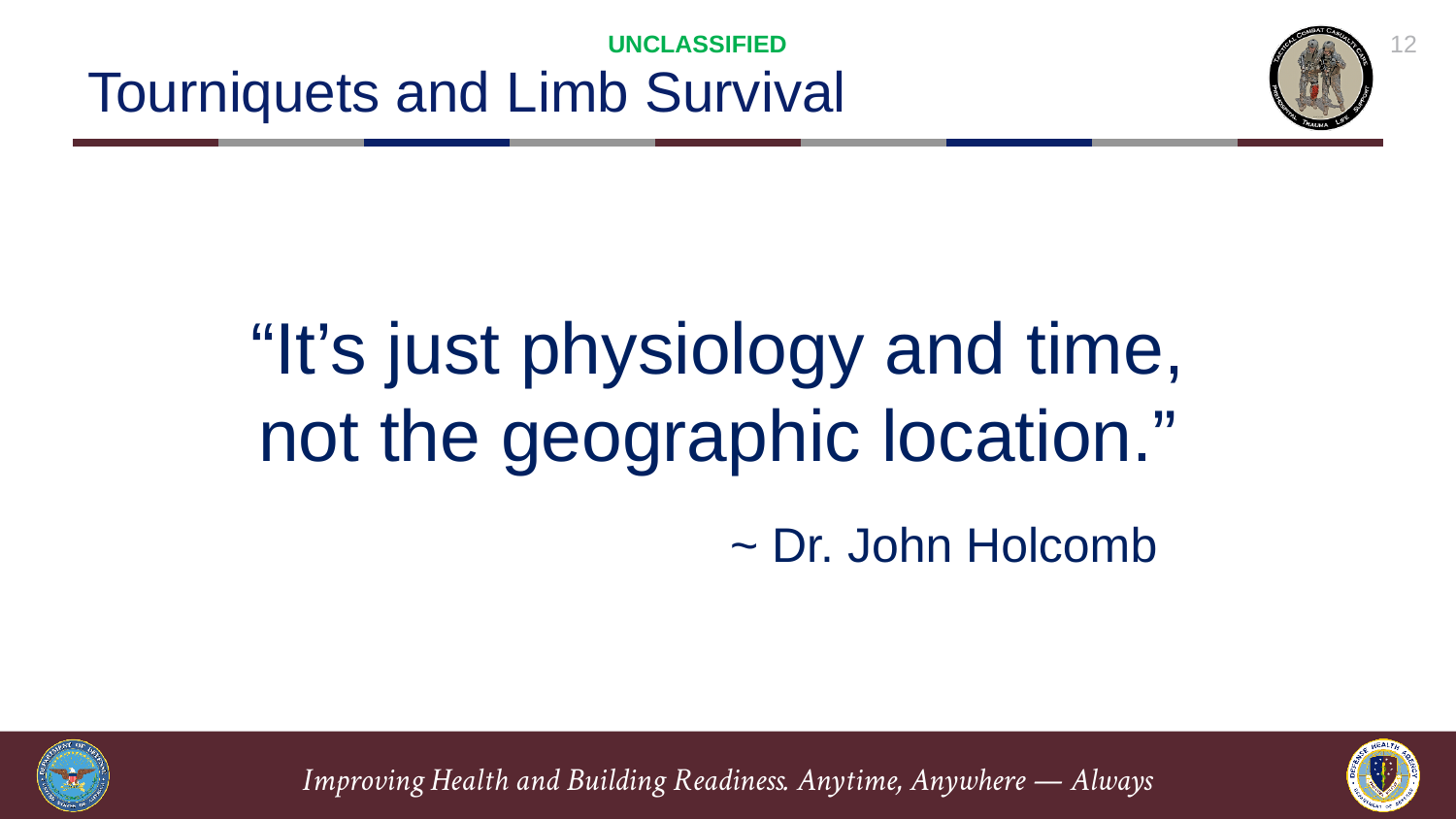

# Tourniquets and Limb Survival
UNCLASSIFIED
12
“It’s just physiology and time,
not the geographic location.”
~ Dr. John Holcomb